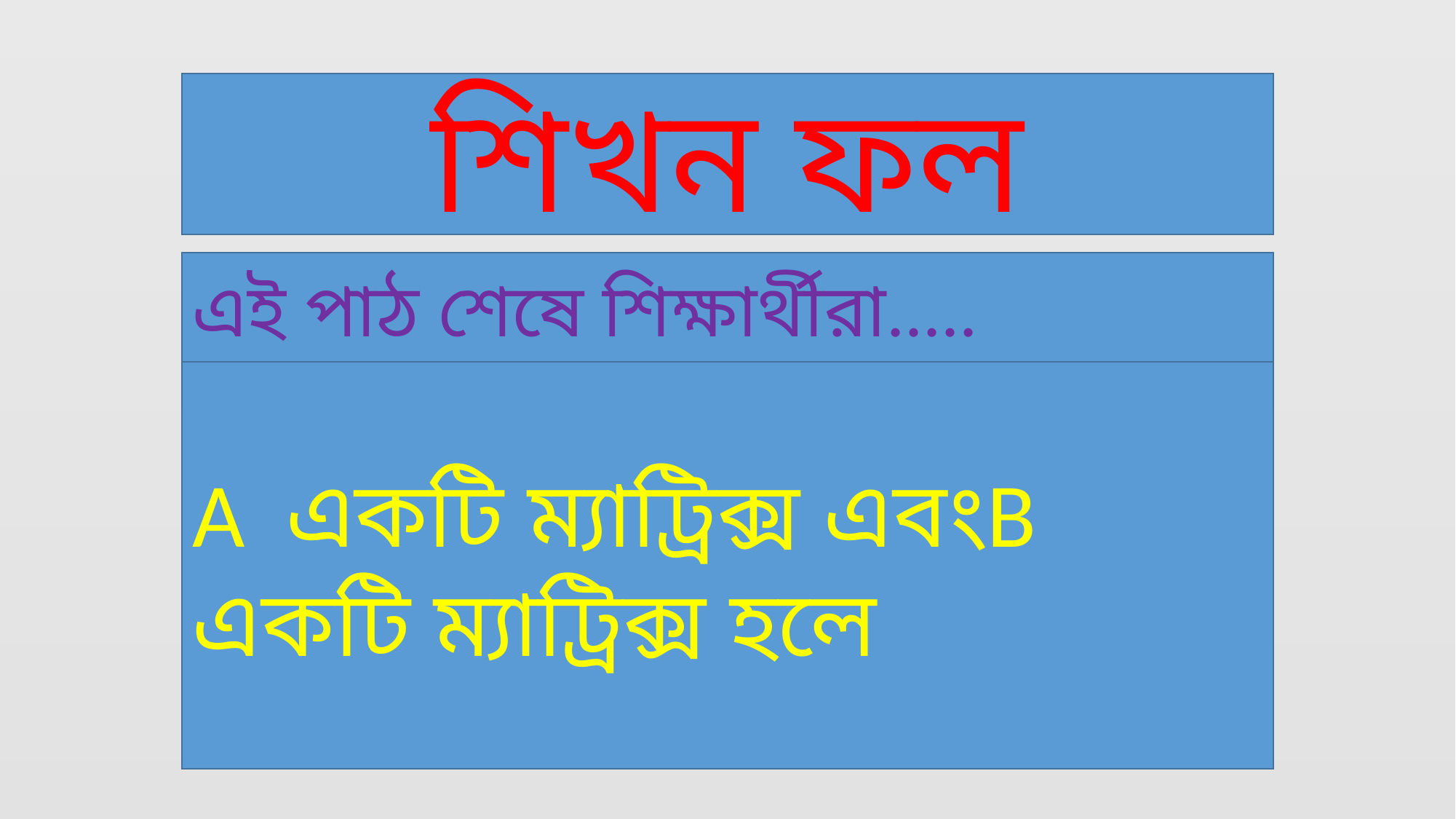

#
শিখন ফল
এই পাঠ শেষে শিক্ষার্থীরা.....

A  একটি ম্যাট্রিক্স এবংB একটি ম্যাট্রিক্স হলে